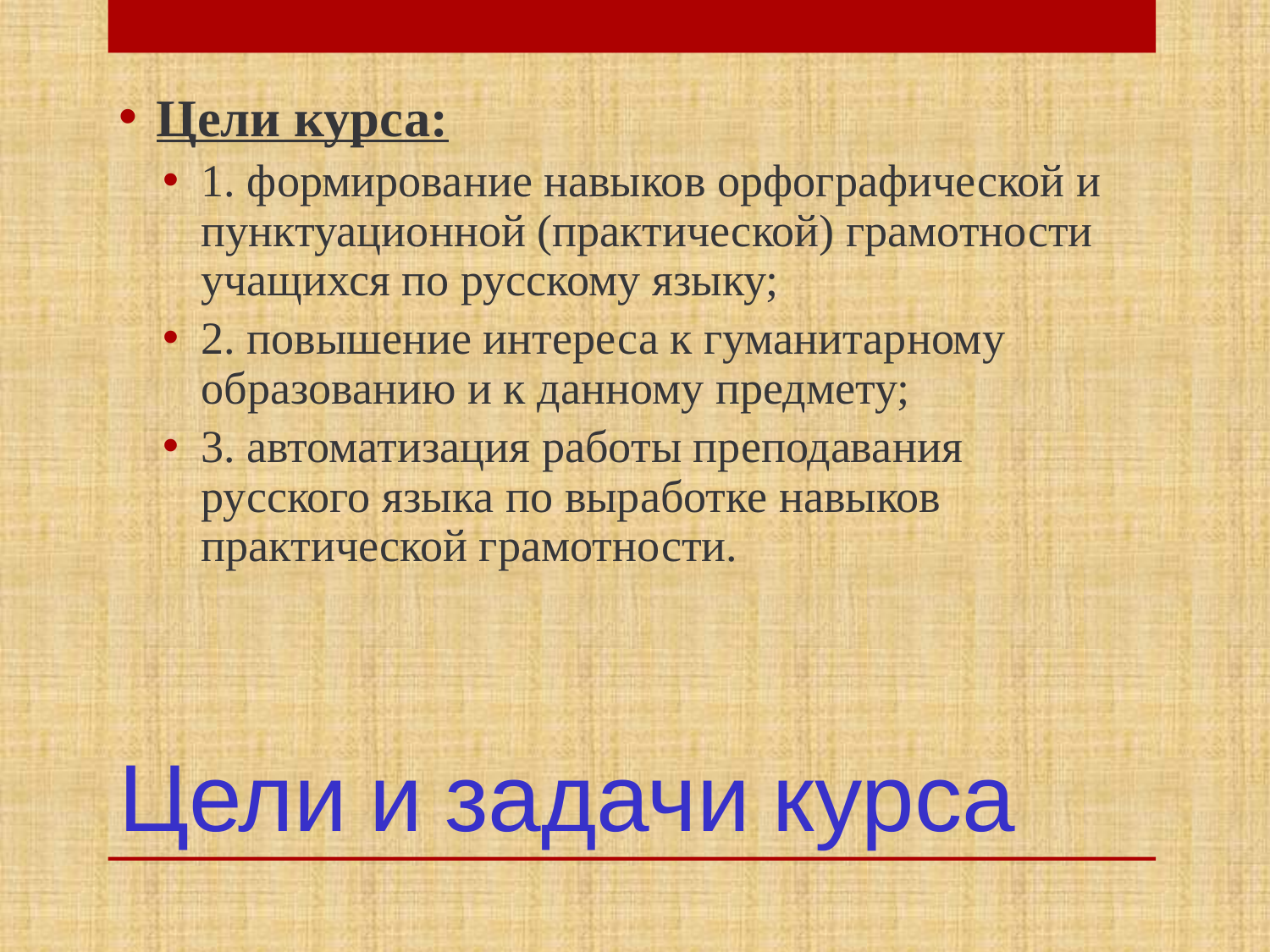

Цели курса:
1. формирование навыков орфографической и пунктуационной (практической) грамотности учащихся по русскому языку;
2. повышение интереса к гуманитарному образованию и к данному предмету;
3. автоматизация работы преподавания русского языка по выработке навыков практической грамотности.

# Цели и задачи курса